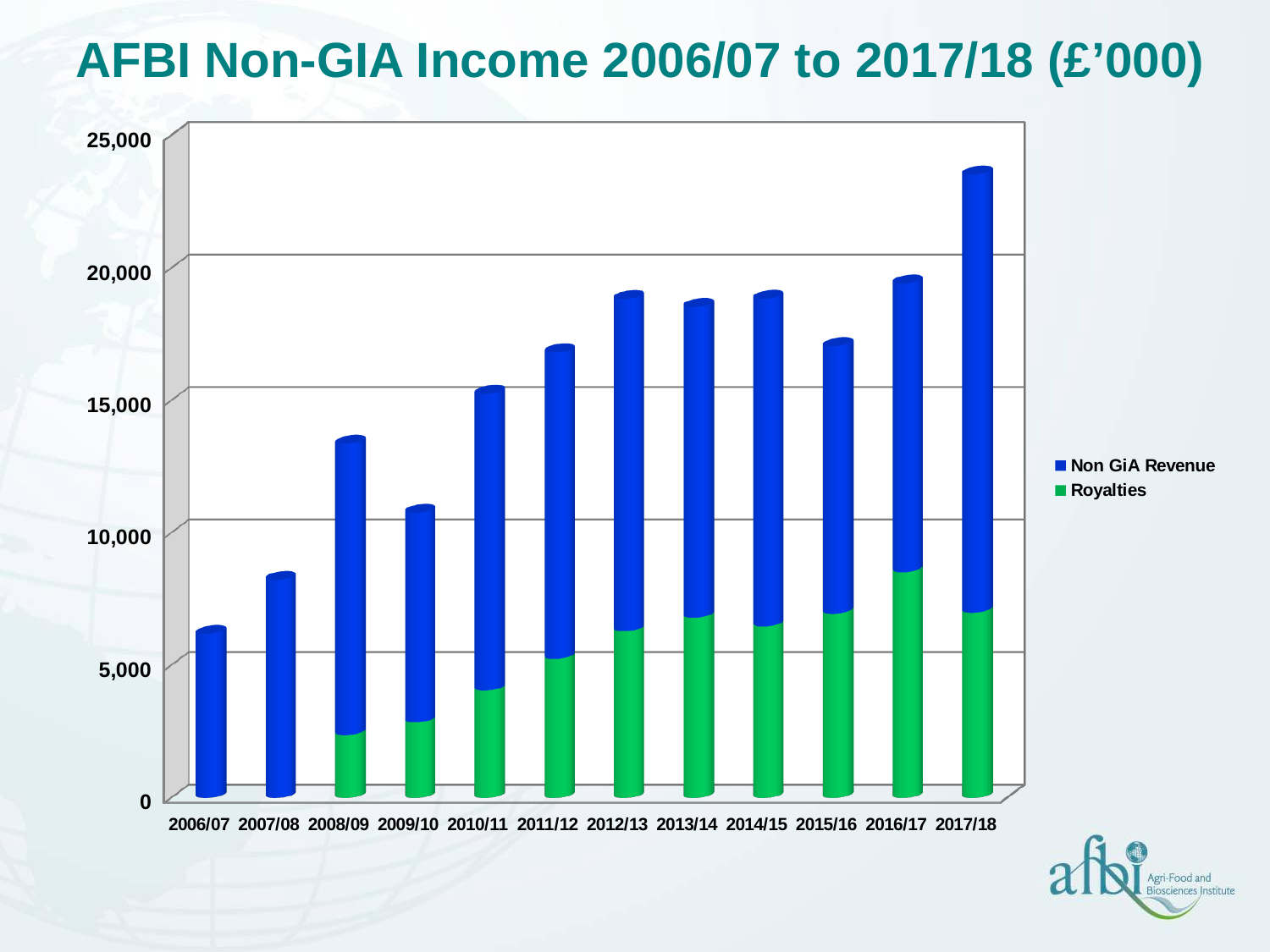

AFBI Non-GIA Income 2006/07 to 2017/18 (£’000)

[unsupported chart]